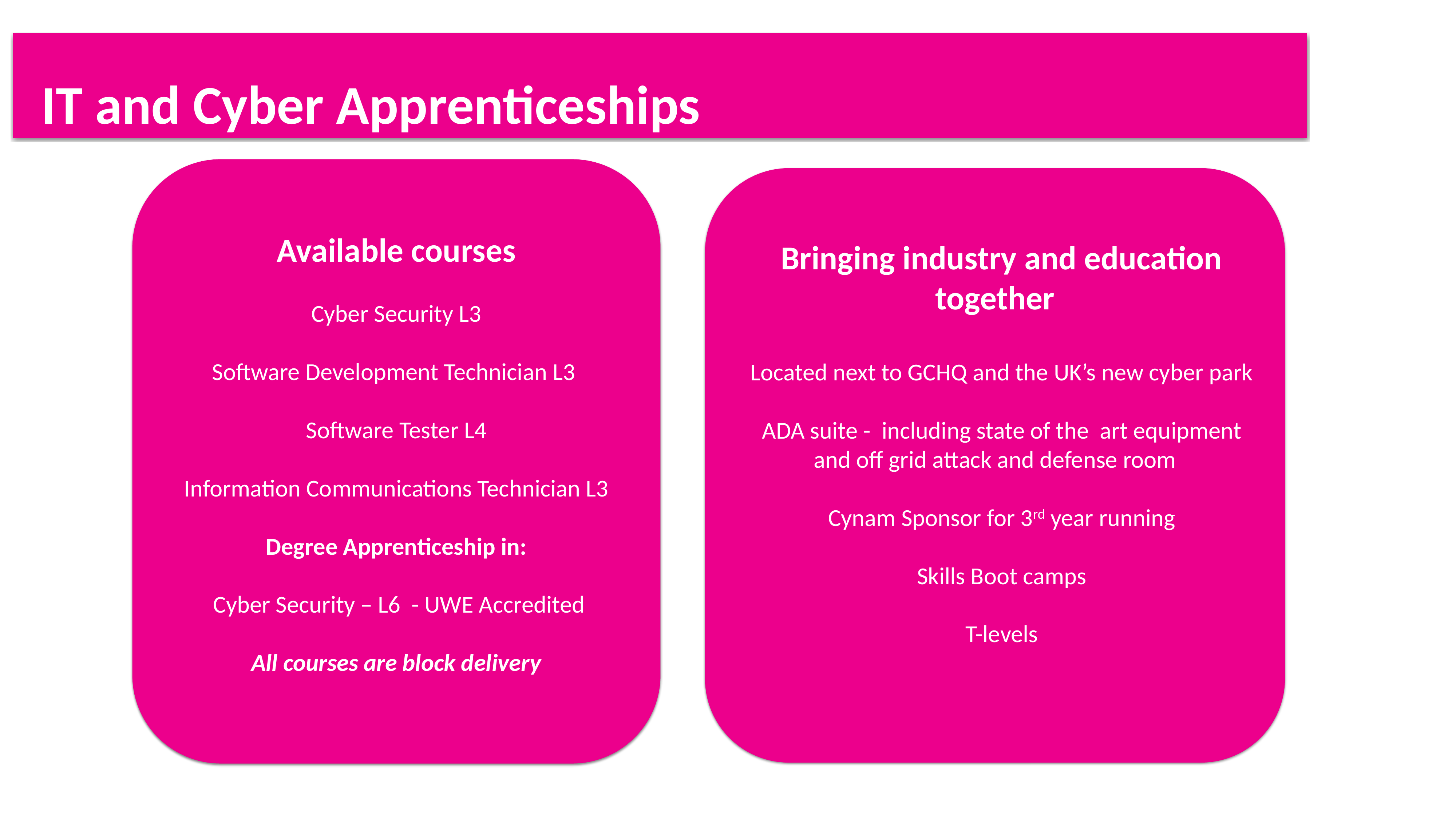

# OUR APPRENTICESHIPS INCLUDE
  IT and Cyber Apprenticeships

Available courses

Cyber Security L3

Software Development Technician L3

Software Tester L4

Information Communications Technician L3

Degree Apprenticeship in:

 Cyber Security – L6  - UWE Accredited

All courses are block delivery

Bringing industry and education together

Located next to GCHQ and the UK’s new cyber park

ADA suite -  including state of the  art equipment and off grid attack and defense room

Cynam Sponsor for 3rd year running

Skills Boot camps

T-levels